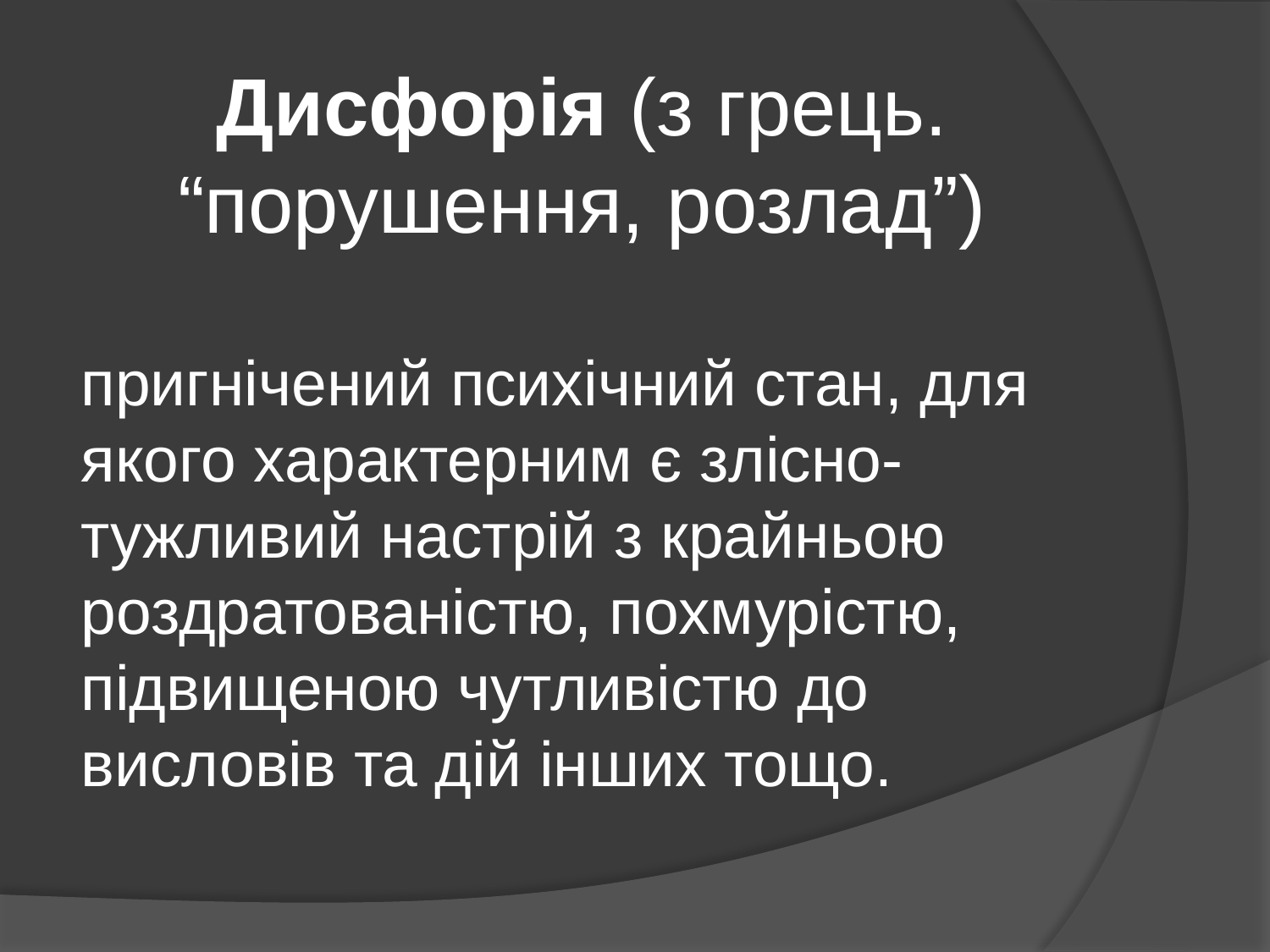

# Дисфорія (з грець. “порушення, розлад”)
пригнічений психічний стан, для якого характерним є злісно-тужливий настрій з крайньою роздратованістю, похмурістю, підвищеною чутливістю до висловів та дій інших тощо.